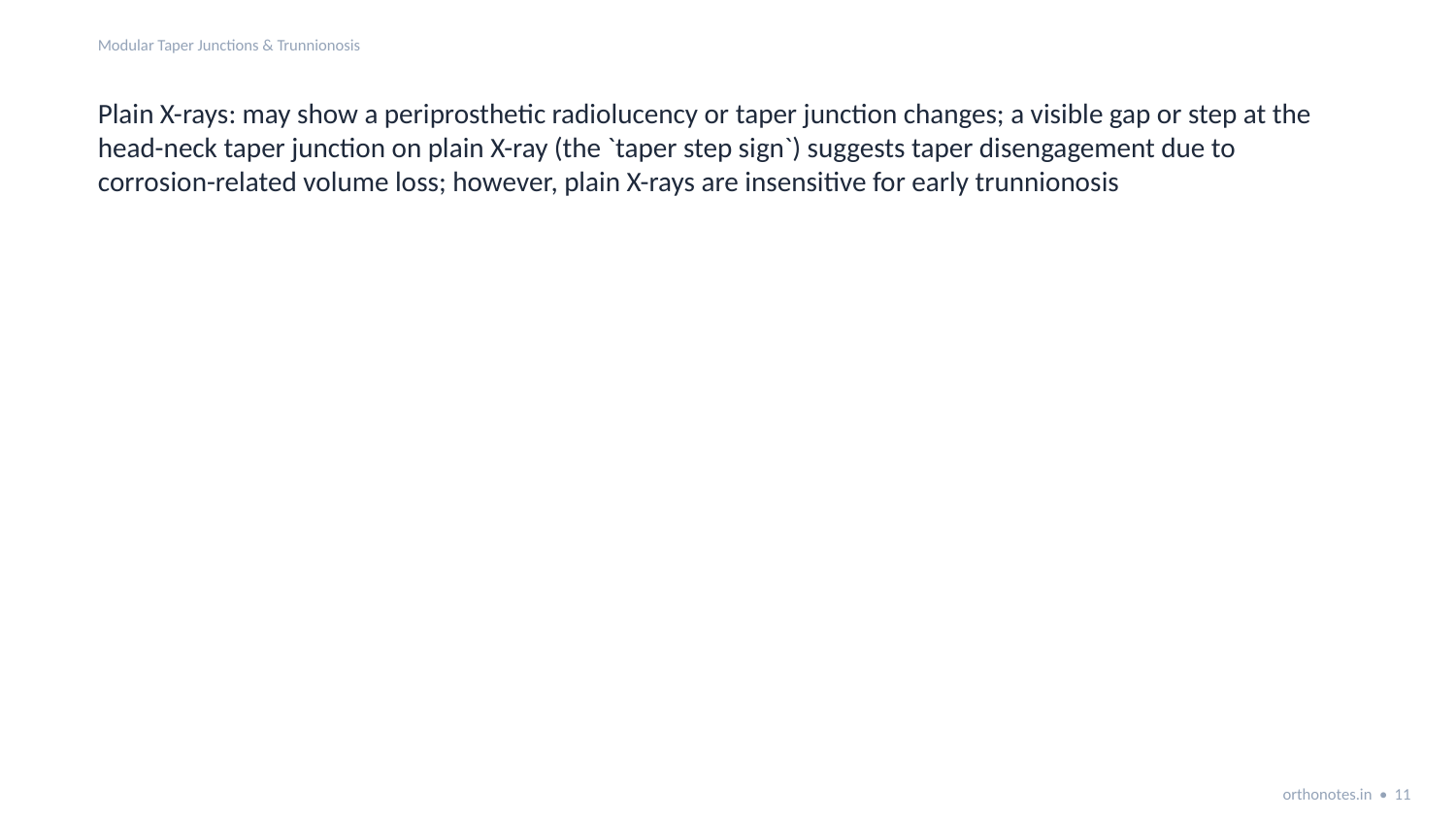

Modular Taper Junctions & Trunnionosis
Plain X-rays: may show a periprosthetic radiolucency or taper junction changes; a visible gap or step at the head-neck taper junction on plain X-ray (the `taper step sign`) suggests taper disengagement due to corrosion-related volume loss; however, plain X-rays are insensitive for early trunnionosis
orthonotes.in  •  11